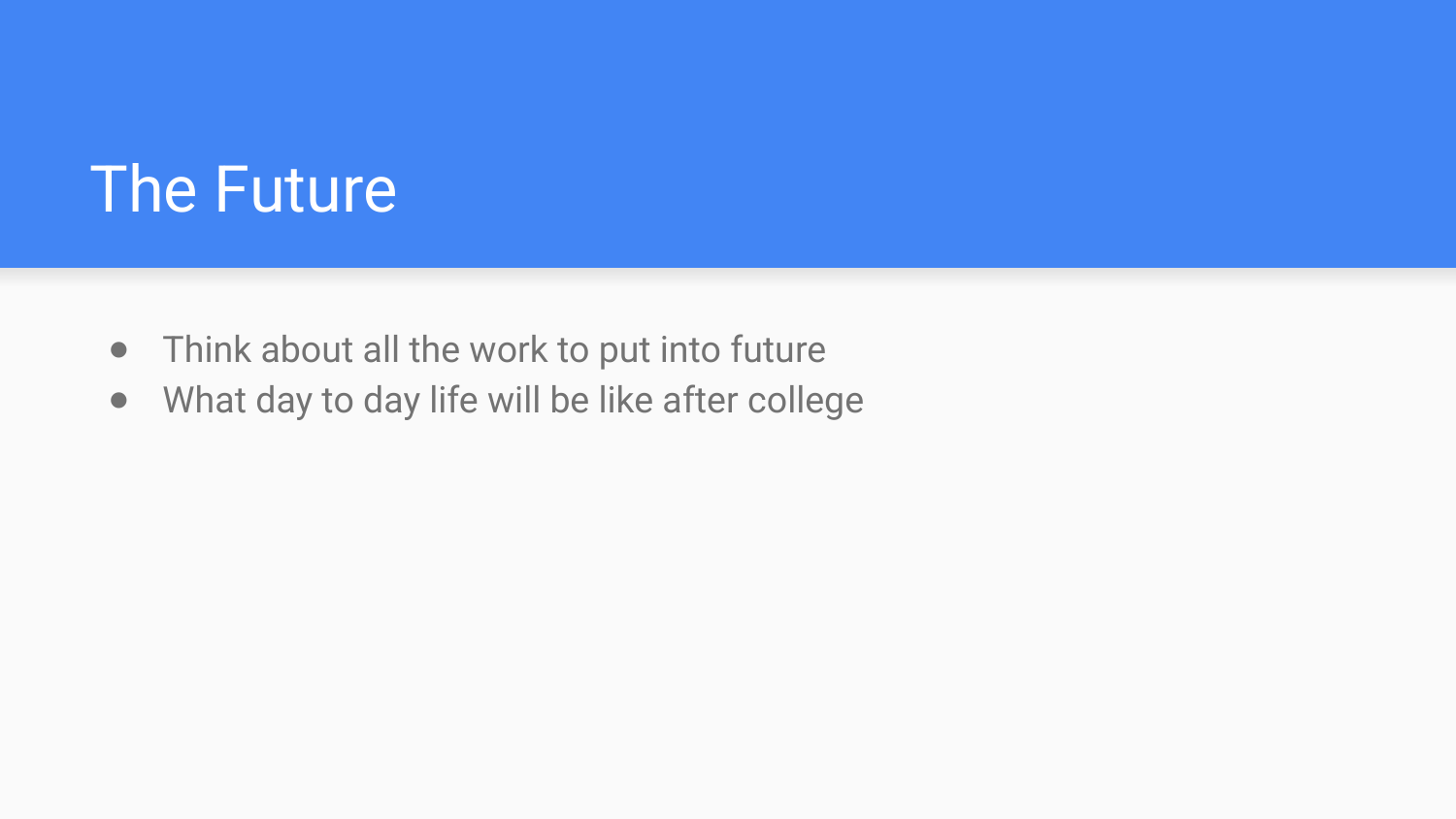

# The Future
Think about all the work to put into future
What day to day life will be like after college